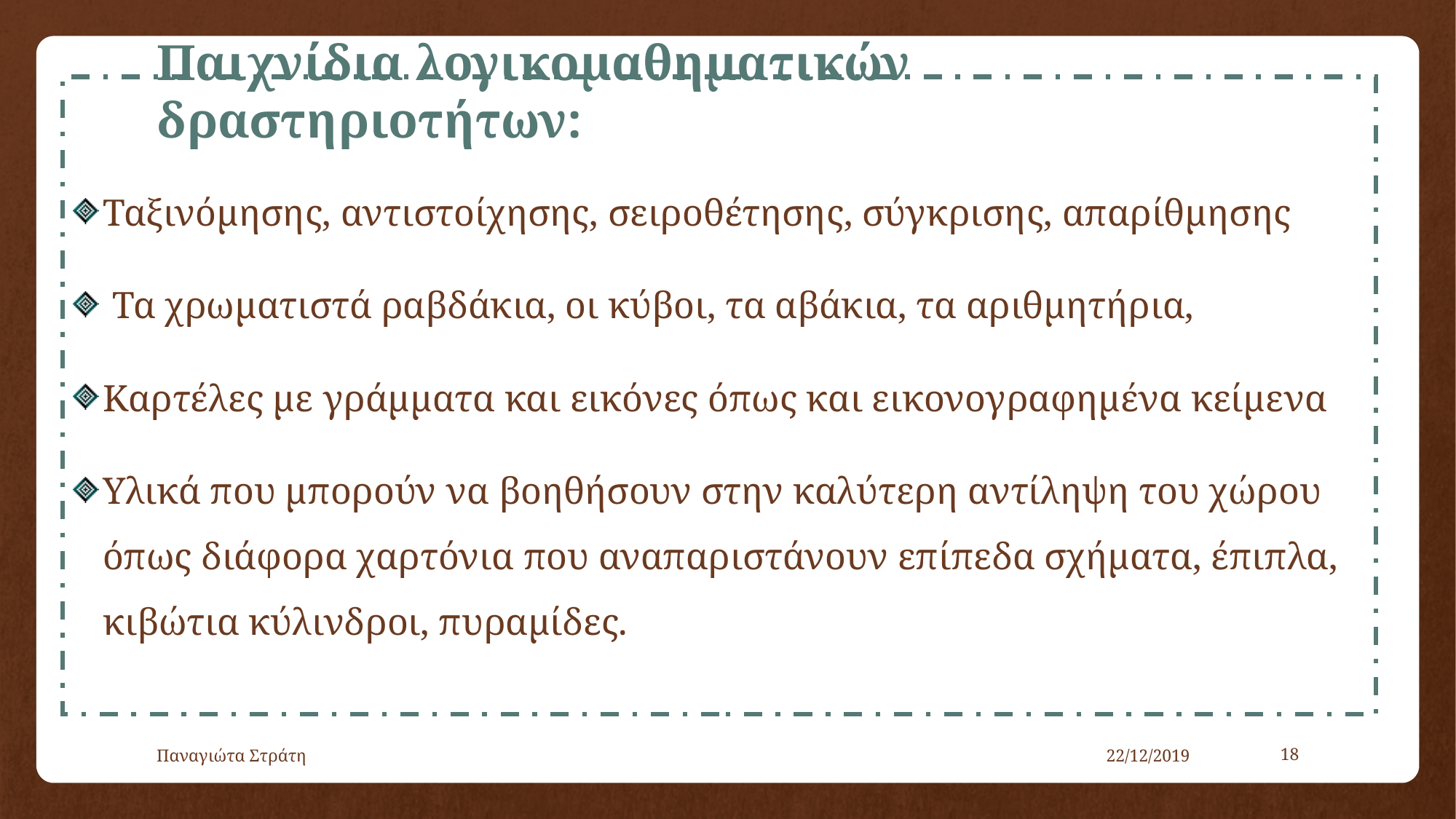

# Παιχνίδια λογικομαθηματικών δραστηριοτήτων:

Ταξινόμησης, αντιστοίχησης, σειροθέτησης, σύγκρισης, απαρίθμησης
 Τα χρωματιστά ραβδάκια, οι κύβοι, τα αβάκια, τα αριθμητήρια,
Καρτέλες με γράμματα και εικόνες όπως και εικονογραφημένα κείμενα
Υλικά που μπορούν να βοηθήσουν στην καλύτερη αντίληψη του χώρου όπως διάφορα χαρτόνια που αναπαριστάνουν επίπεδα σχήματα, έπιπλα, κιβώτια κύλινδροι, πυραμίδες.
Παναγιώτα Στράτη
22/12/2019
18